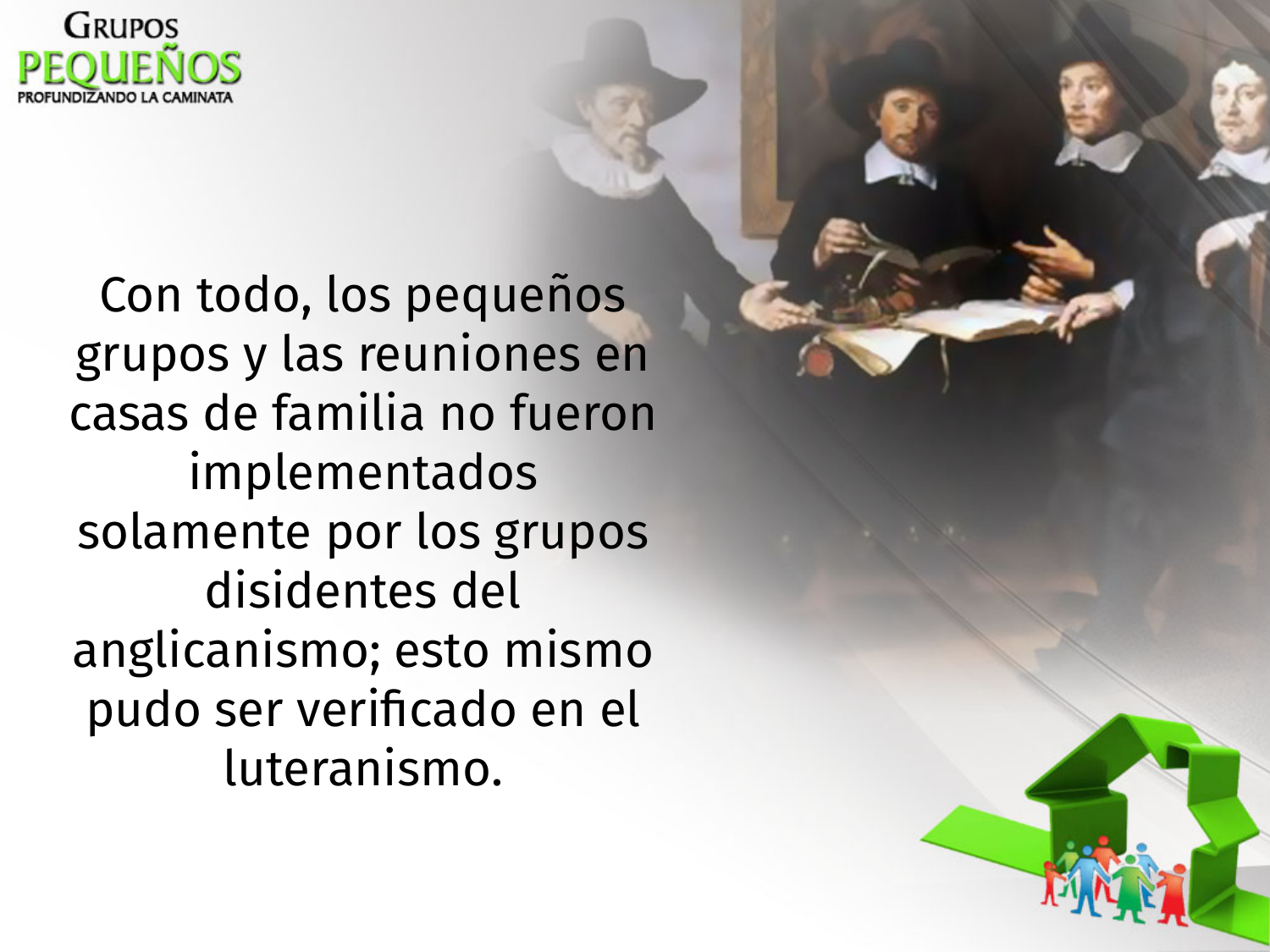

Con todo, los pequeños grupos y las reuniones en casas de familia no fueron implementados solamente por los grupos disidentes del anglicanismo; esto mismo pudo ser verificado en el luteranismo.